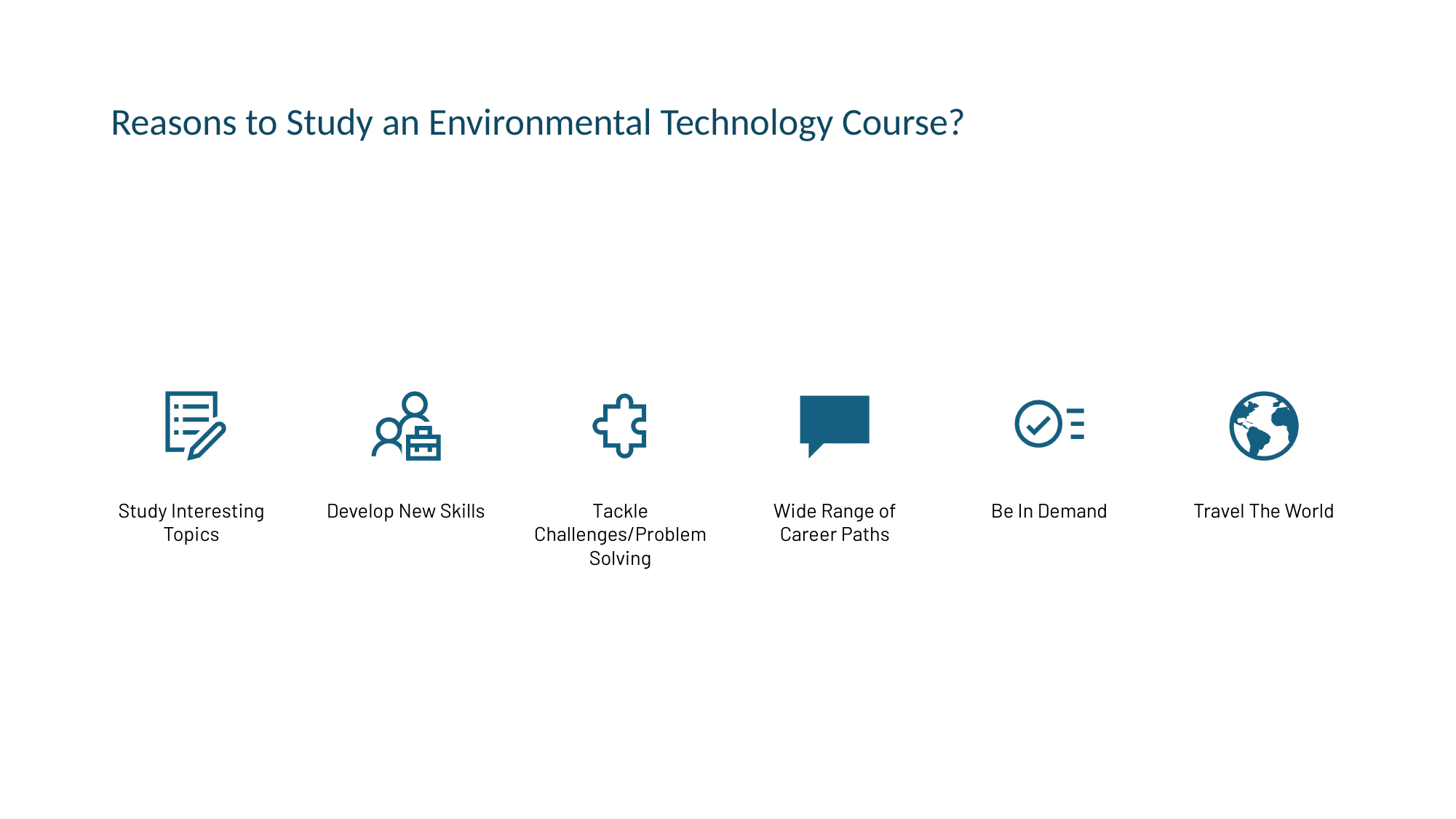

# Reasons to Study an Environmental Technology Course?
Study Interesting Topics
Develop New Skills
Tackle Challenges/Problem Solving
Wide Range of Career Paths
Be In Demand
Travel The World